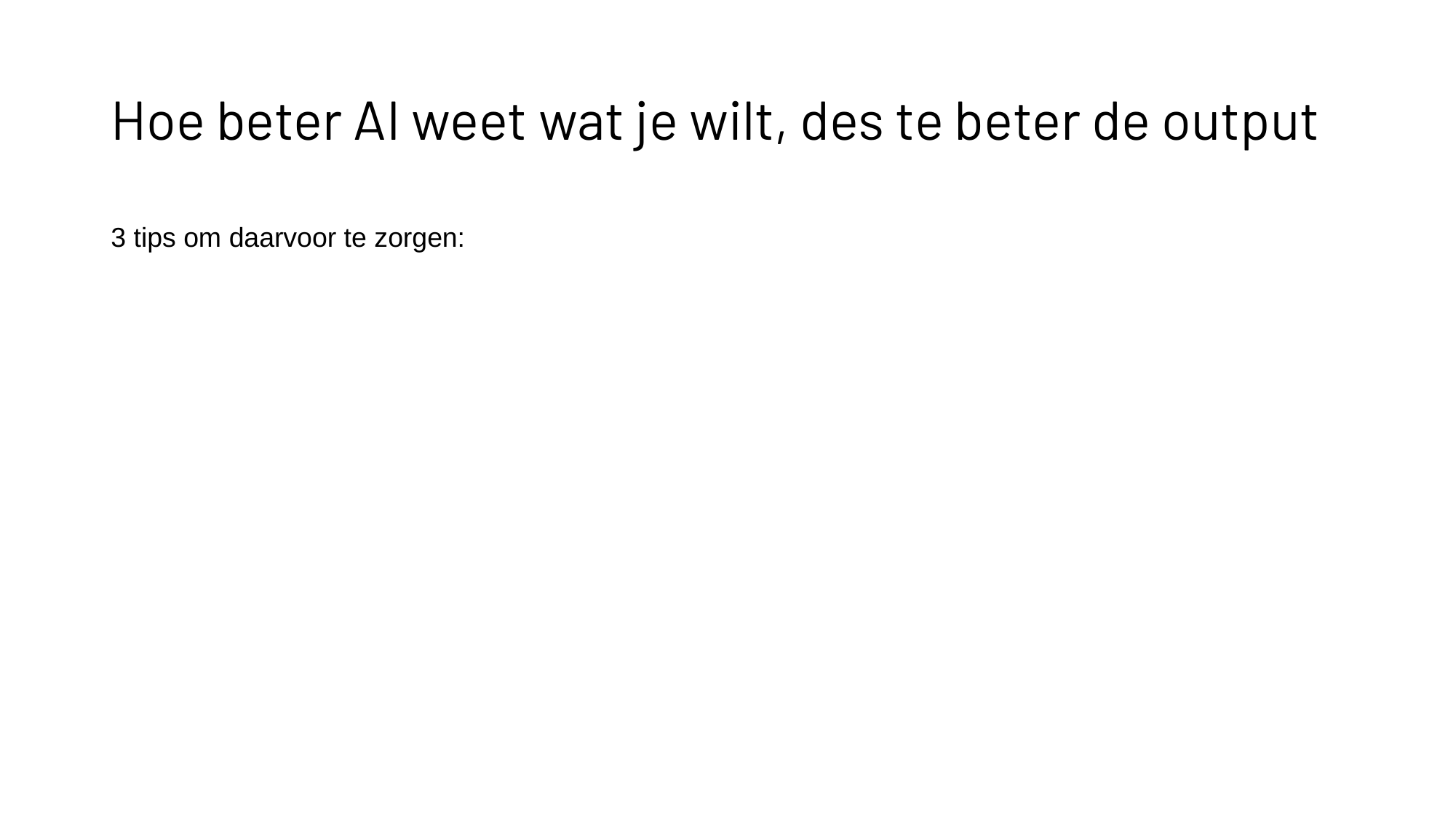

# Hoe beter AI weet wat je wilt, des te beter de output
3 tips om daarvoor te zorgen: